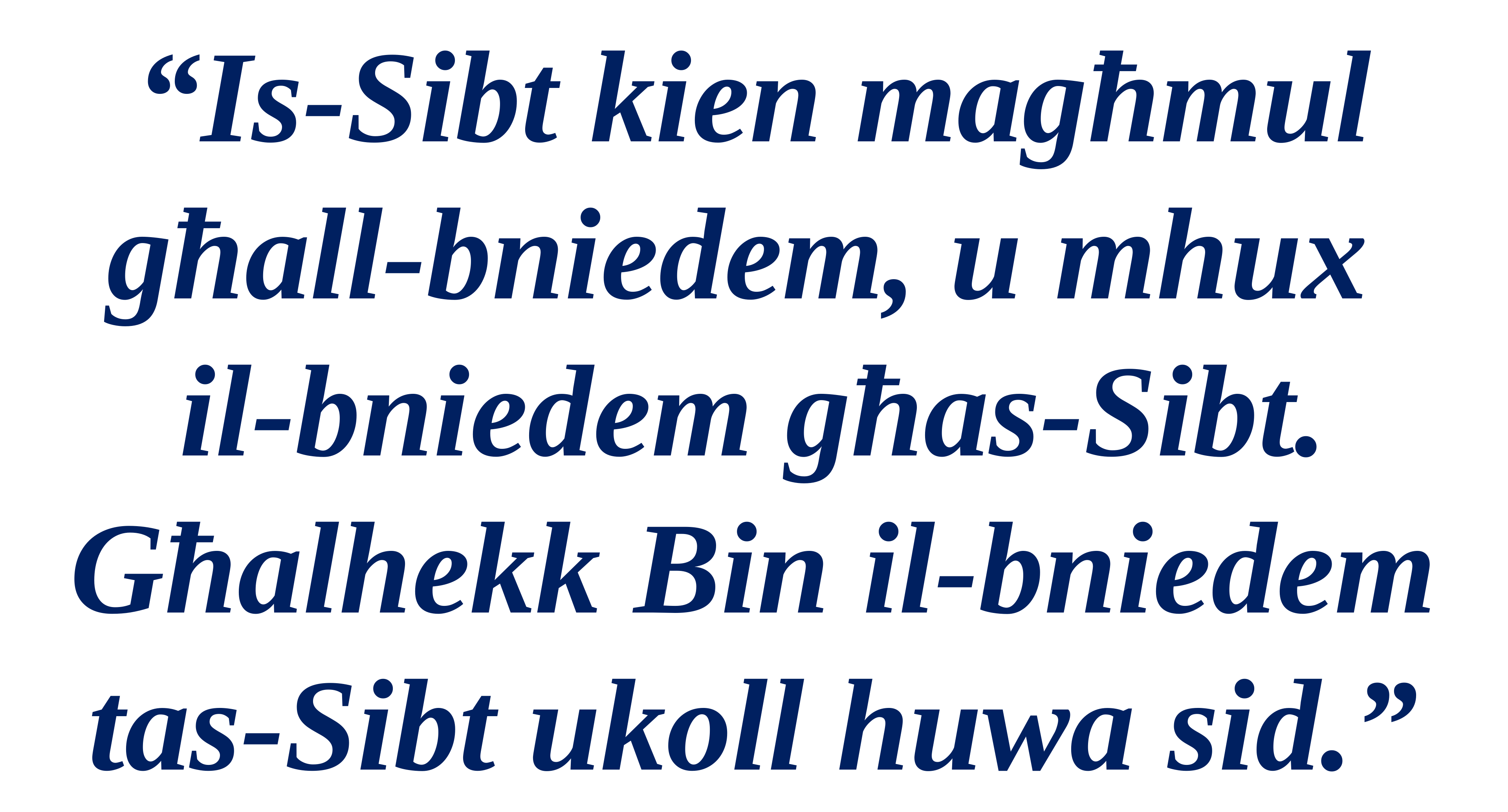

“Is-Sibt kien magħmul għall-bniedem, u mhux
il-bniedem għas-Sibt. Għalhekk Bin il-bniedem tas-Sibt ukoll huwa sid.”